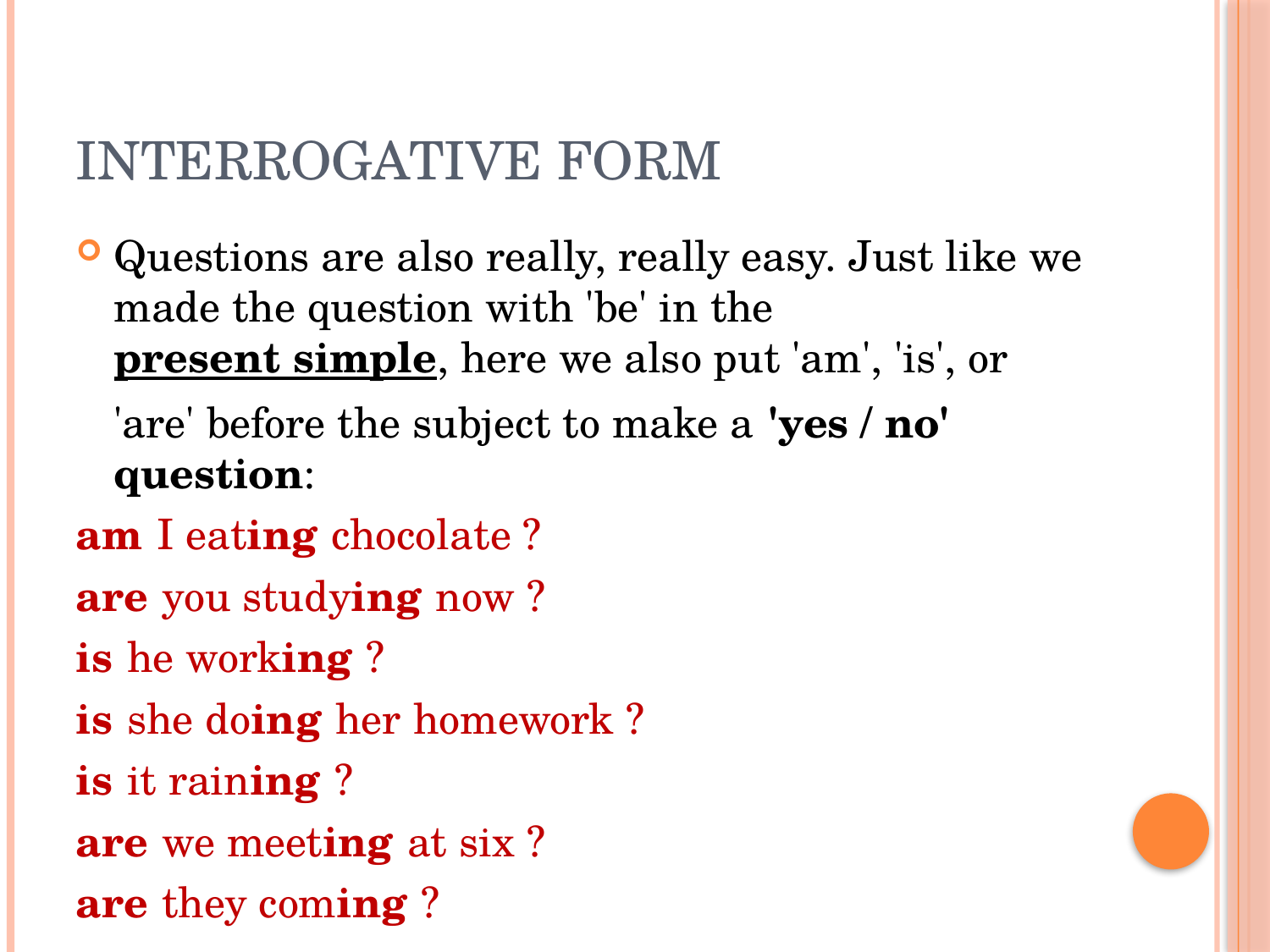

# INTERROGATIVE FORM
Questions are also really, really easy. Just like we made the question with 'be' in the present simple, here we also put 'am', 'is', or 'are' before the subject to make a 'yes / no' question:
am I eating chocolate ?
are you studying now ?
is he working ?
is she doing her homework ?
is it raining ?
are we meeting at six ?
are they coming ?